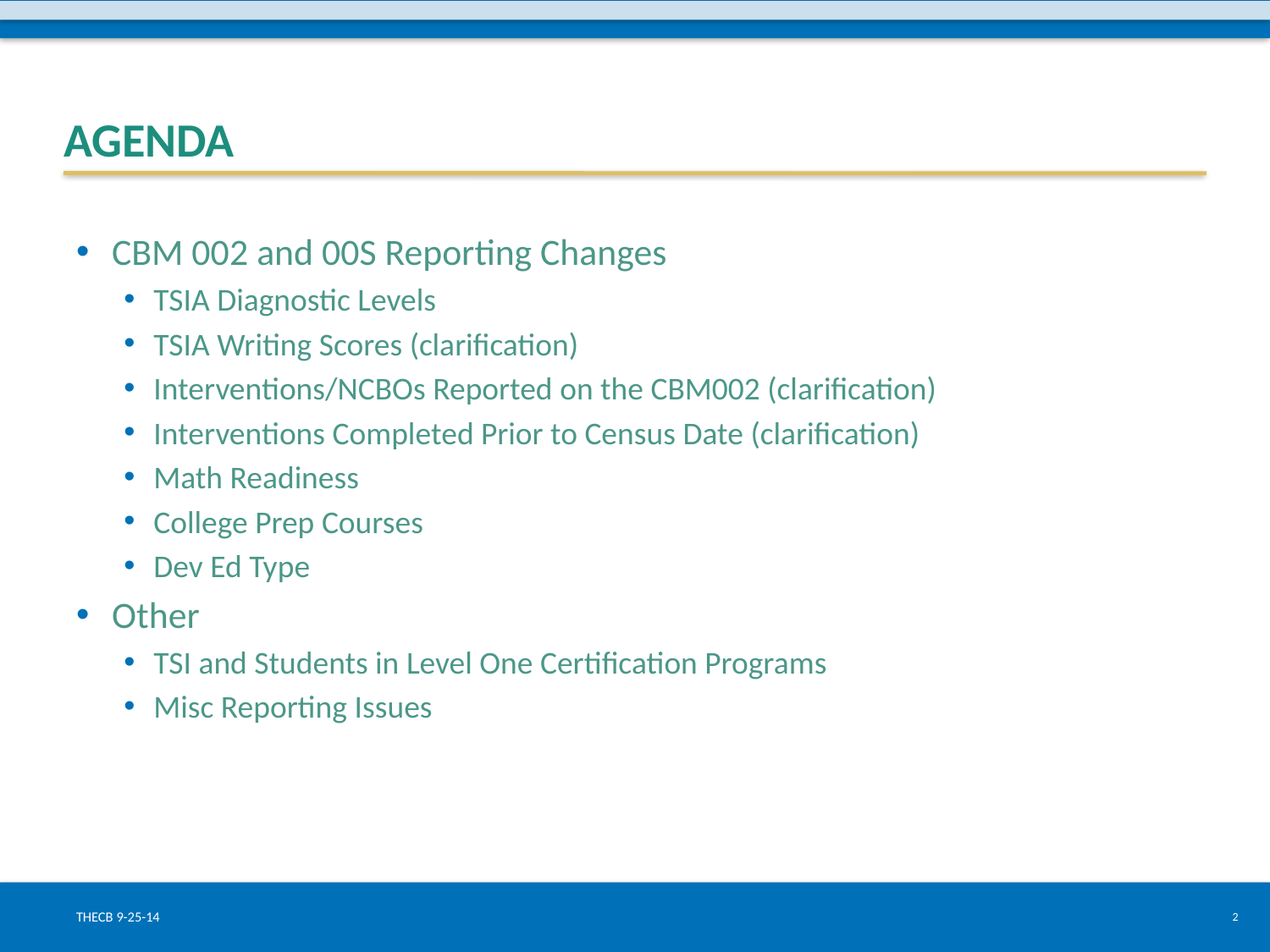

# Agenda
CBM 002 and 00S Reporting Changes
TSIA Diagnostic Levels
TSIA Writing Scores (clarification)
Interventions/NCBOs Reported on the CBM002 (clarification)
Interventions Completed Prior to Census Date (clarification)
Math Readiness
College Prep Courses
Dev Ed Type
Other
TSI and Students in Level One Certification Programs
Misc Reporting Issues

THECB 9-25-14
2